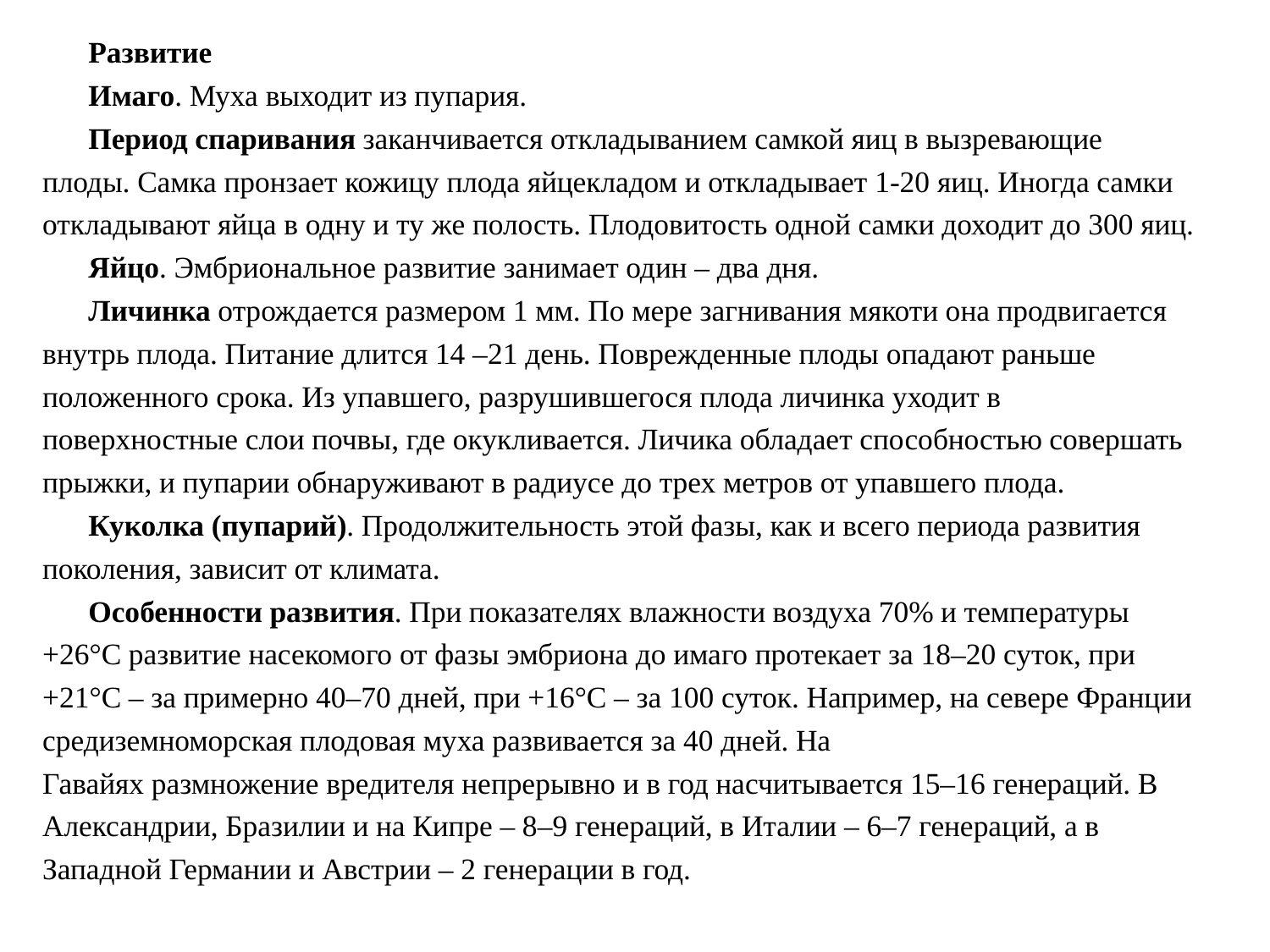

Развитие
Имаго. Муха выходит из пупария.
Период спаривания заканчивается откладыванием самкой яиц в вызревающие плоды. Самка пронзает кожицу плода яйцекладом и откладывает 1-20 яиц. Иногда самки откладывают яйца в одну и ту же полость. Плодовитость одной самки доходит до 300 яиц.
Яйцо. Эмбриональное развитие занимает один – два дня.
Личинка отрождается размером 1 мм. По мере загнивания мякоти она продвигается внутрь плода. Питание длится 14 –21 день. Поврежденные плоды опадают раньше положенного срока. Из упавшего, разрушившегося плода личинка уходит в поверхностные слои почвы, где окукливается. Личика обладает способностью совершать прыжки, и пупарии обнаруживают в радиусе до трех метров от упавшего плода.
Куколка (пупарий). Продолжительность этой фазы, как и всего периода развития поколения, зависит от климата.
Особенности развития. При показателях влажности воздуха 70% и температуры +26°C развитие насекомого от фазы эмбриона до имаго протекает за 18–20 суток, при +21°C – за примерно 40–70 дней, при +16°C – за 100 суток. Например, на севере Франции средиземноморская плодовая муха развивается за 40 дней. На Гавайях размножение вредителя непрерывно и в год насчитывается 15–16 генераций. В Александрии, Бразилии и на Кипре – 8–9 генераций, в Италии – 6–7 генераций, а в Западной Германии и Австрии – 2 генерации в год.